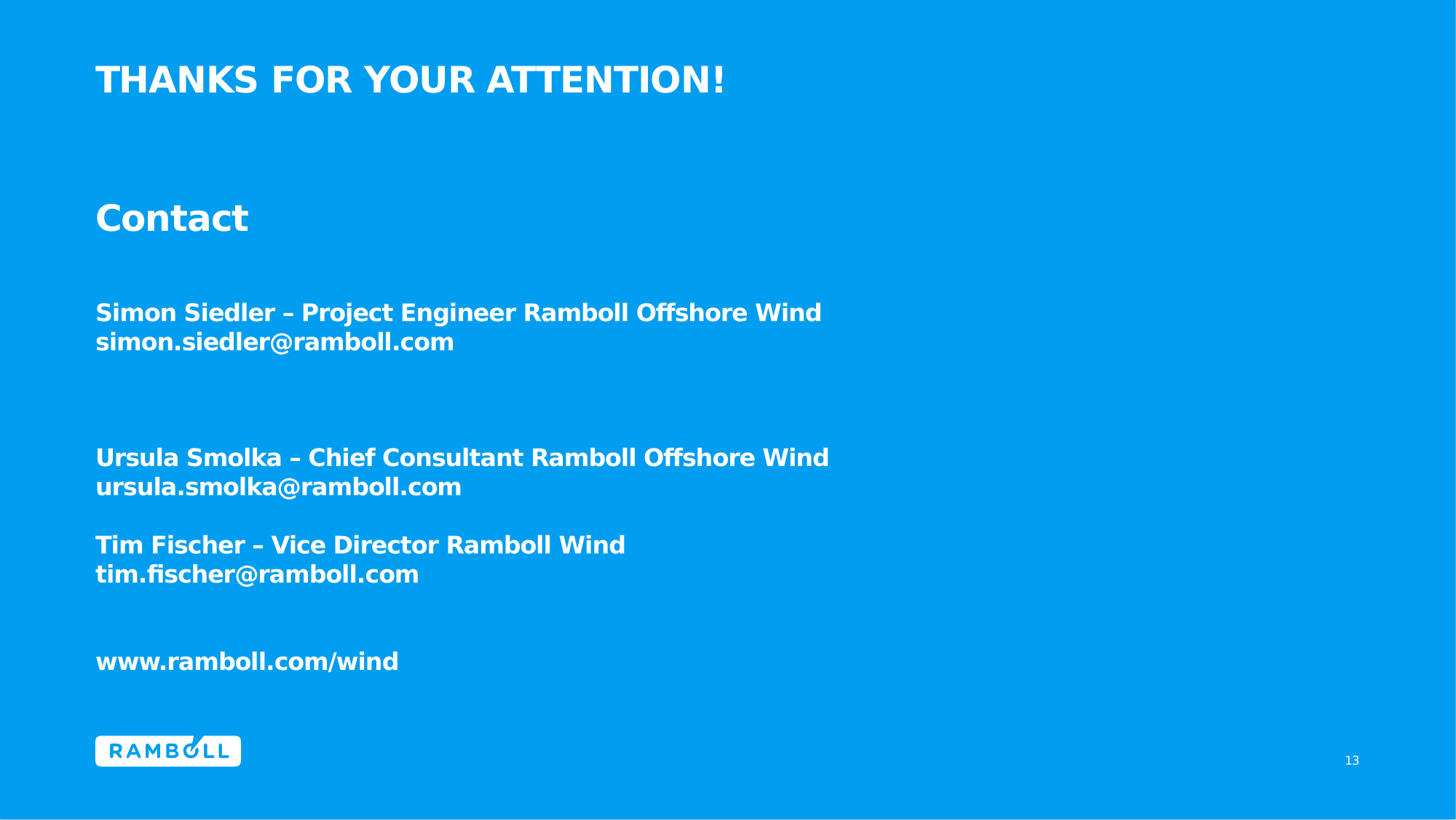

# Thanks for your attention!
Contact

Simon Siedler – Project Engineer Ramboll Offshore Wind
simon.siedler@ramboll.com

Ursula Smolka – Chief Consultant Ramboll Offshore Wind
ursula.smolka@ramboll.com

Tim Fischer – Vice Director Ramboll Wind
tim.fischer@ramboll.com

www.ramboll.com/wind
13